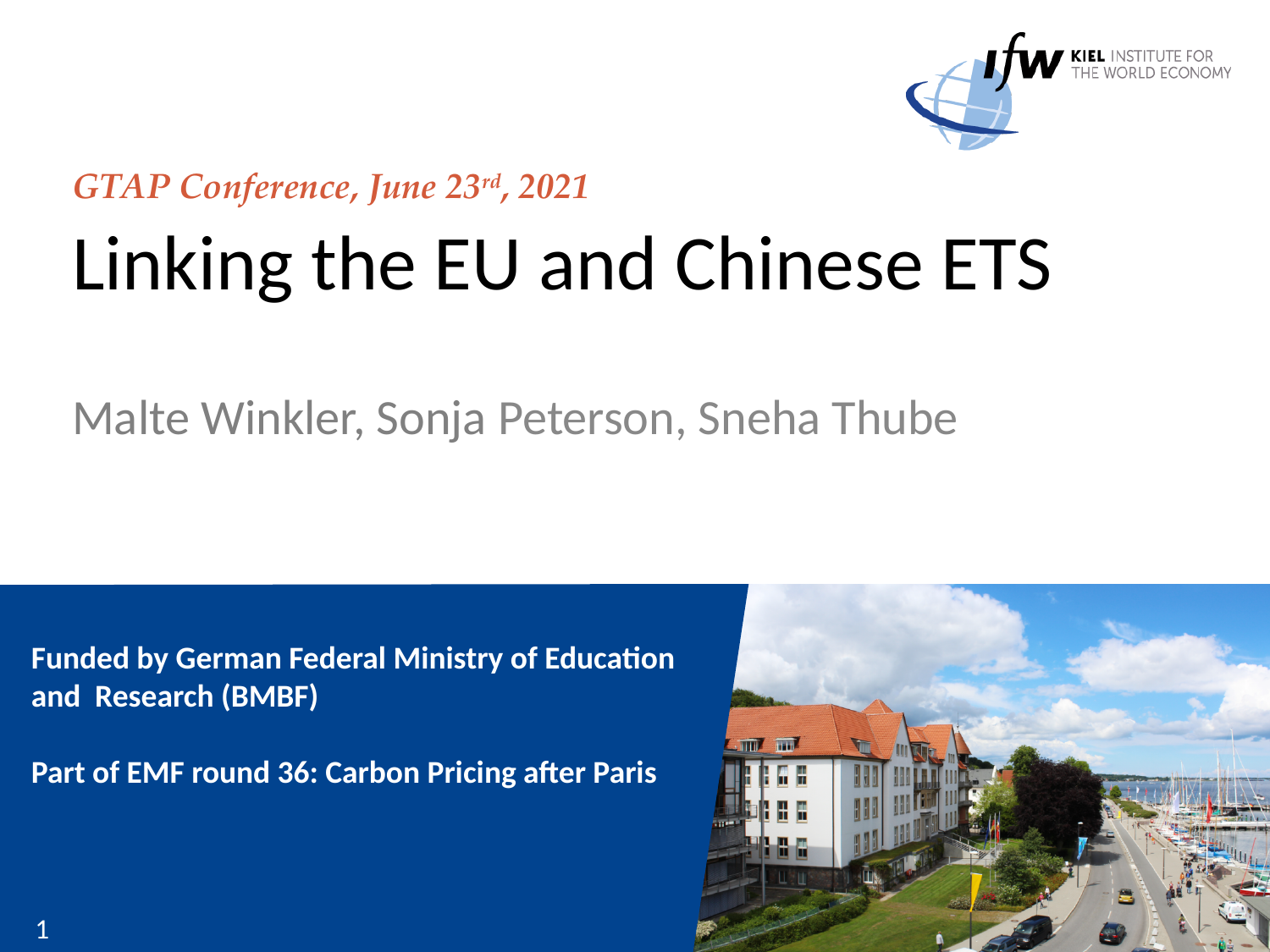

GTAP Conference, June 23rd, 2021
# Linking the EU and Chinese ETS
Malte Winkler, Sonja Peterson, Sneha Thube

Funded by German Federal Ministry of Education and  Research (BMBF)

Part of EMF round 36: Carbon Pricing after Paris
1